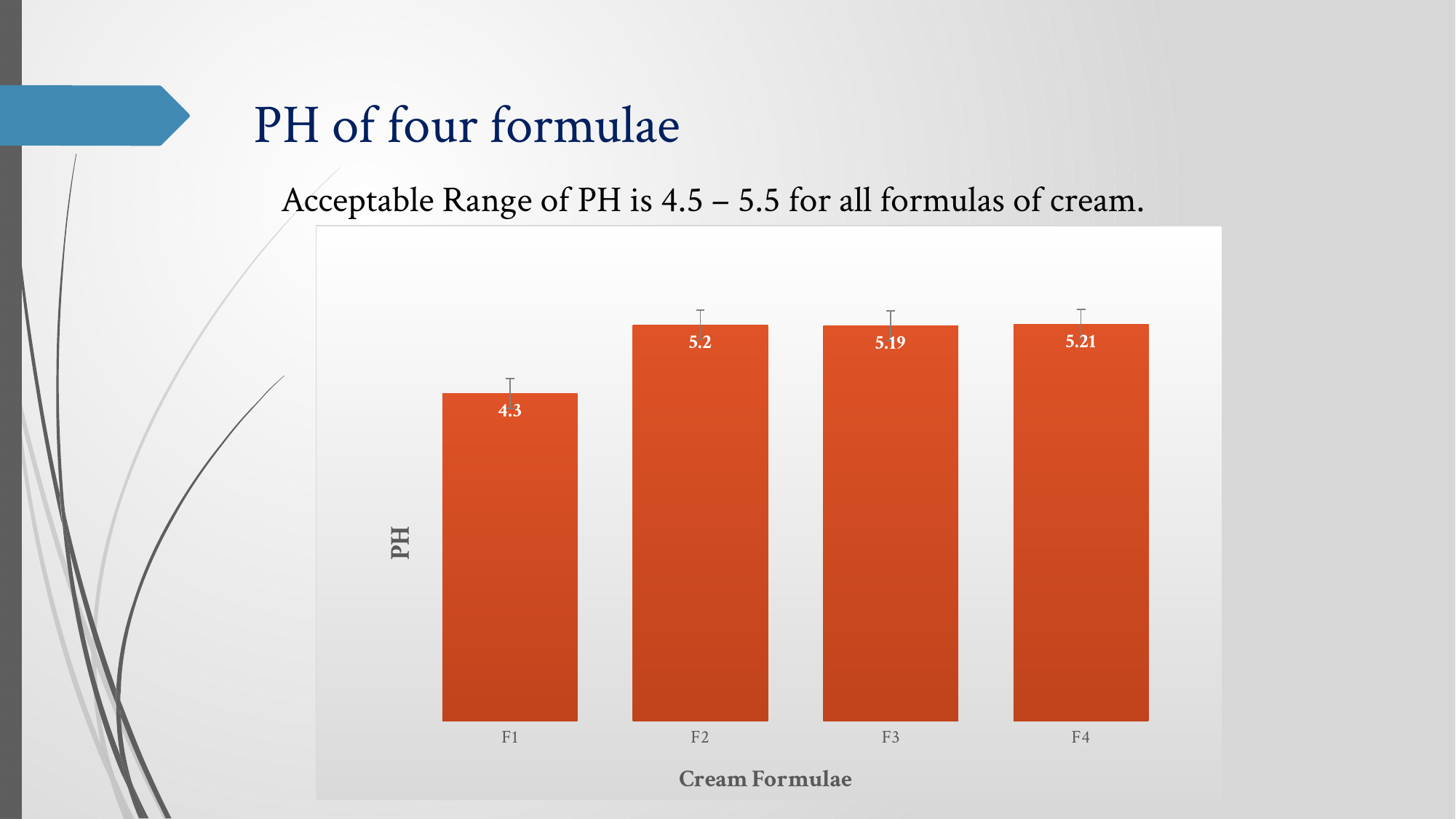

# PH of four formulae
Acceptable Range of PH is 4.5 – 5.5 for all formulas of cream.

### Chart

| Category |  |
|---|---|
| F1 | 4.3 |
| F2 | 5.2 |
| F3 | 5.1899999999999995 |
| F4 | 5.21 |